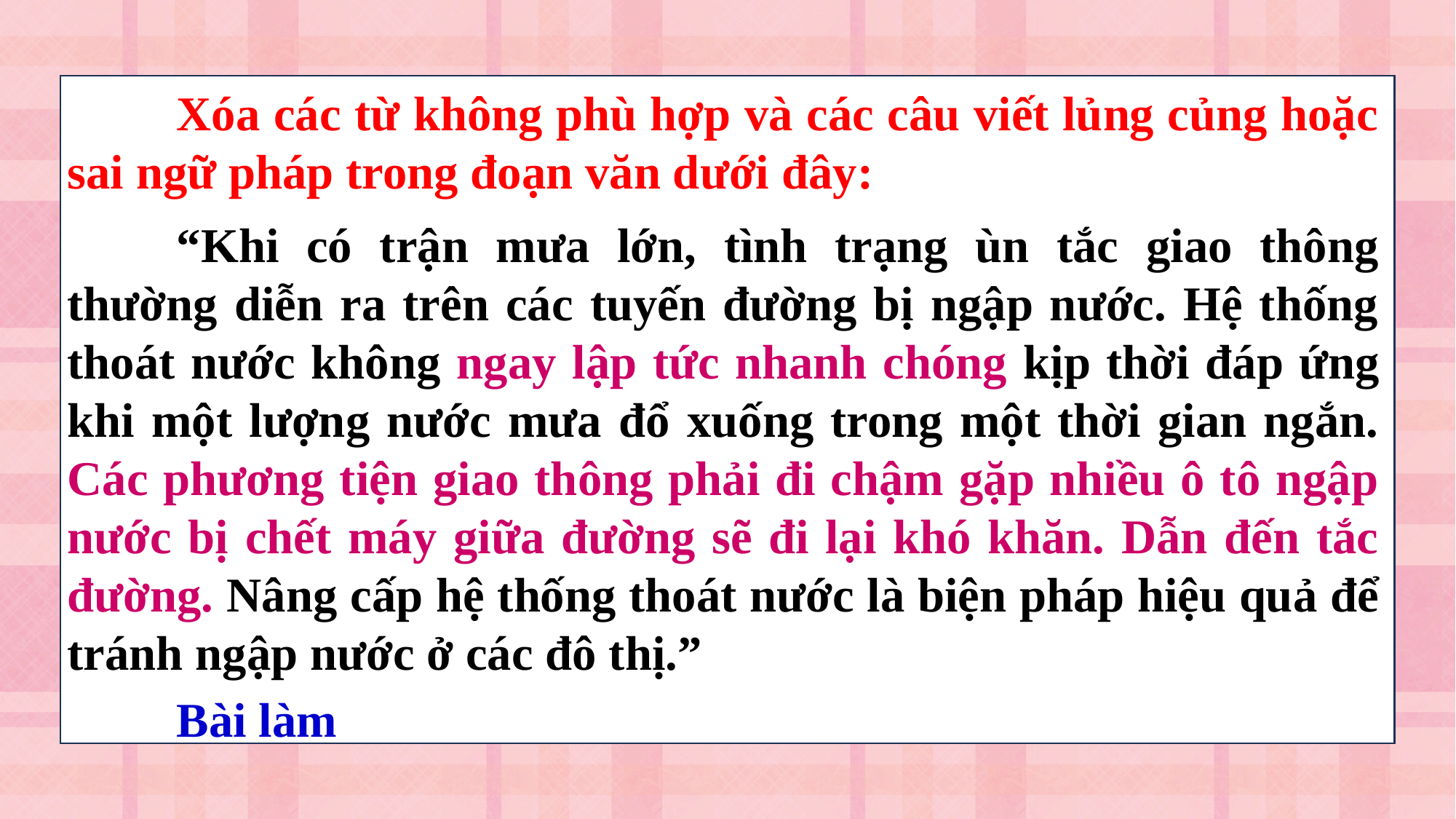

Xóa các từ không phù hợp và các câu viết lủng củng hoặc sai ngữ pháp trong đoạn văn dưới đây:
	“Khi có trận mưa lớn, tình trạng ùn tắc giao thông thường diễn ra trên các tuyến đường bị ngập nước. Hệ thống thoát nước không ngay lập tức nhanh chóng kịp thời đáp ứng khi một lượng nước mưa đổ xuống trong một thời gian ngắn. Các phương tiện giao thông phải đi chậm gặp nhiều ô tô ngập nước bị chết máy giữa đường sẽ đi lại khó khăn. Dẫn đến tắc đường. Nâng cấp hệ thống thoát nước là biện pháp hiệu quả để tránh ngập nước ở các đô thị.”
	Bài làm